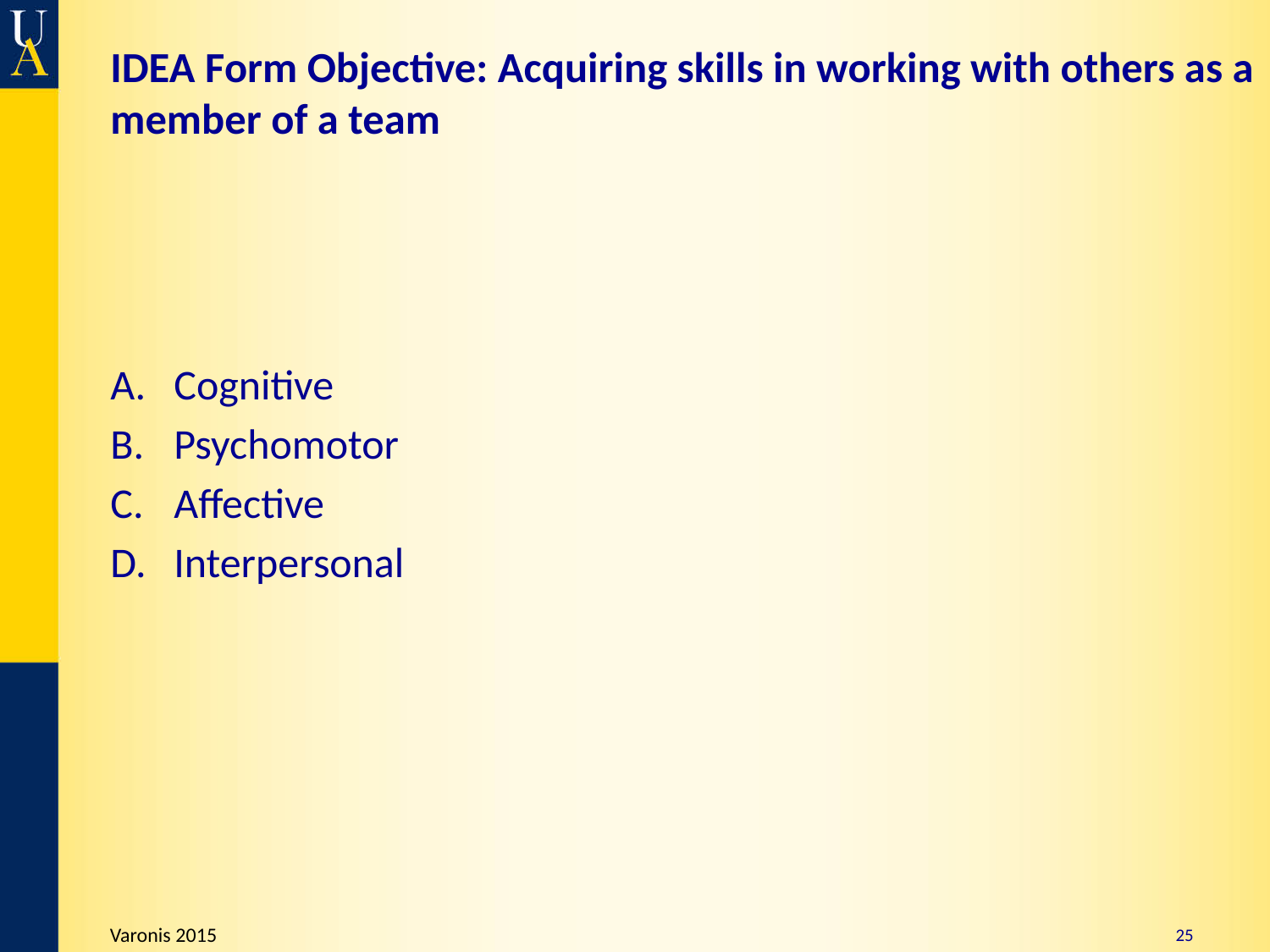

# IDEA Form Objective: Acquiring skills in working with others as a member of a team
Cognitive
Psychomotor
Affective
Interpersonal
25